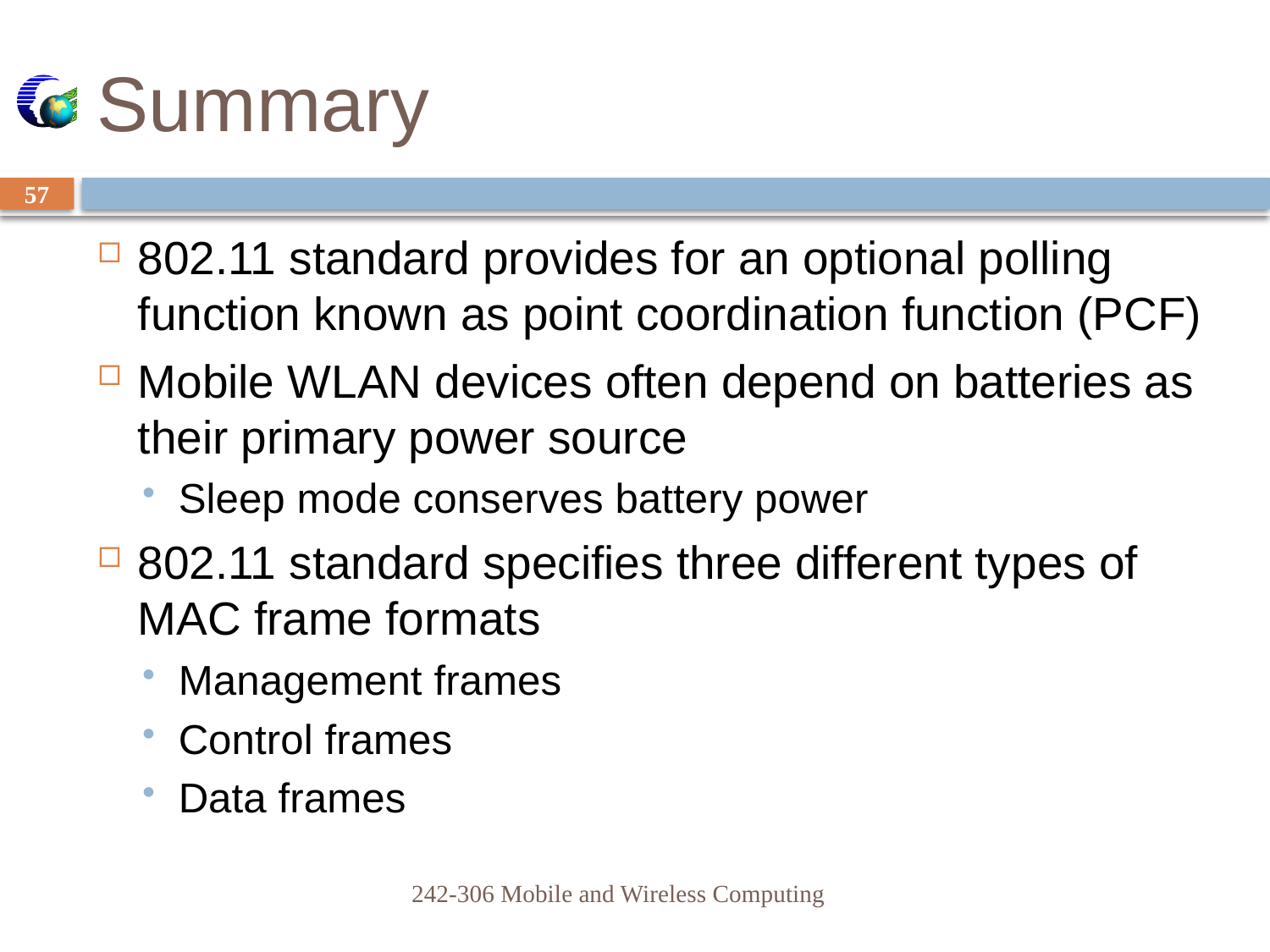

# Summary
57
802.11 standard provides for an optional polling function known as point coordination function (PCF)
Mobile WLAN devices often depend on batteries as their primary power source
Sleep mode conserves battery power
802.11 standard specifies three different types of MAC frame formats
Management frames
Control frames
Data frames
242-306 Mobile and Wireless Computing